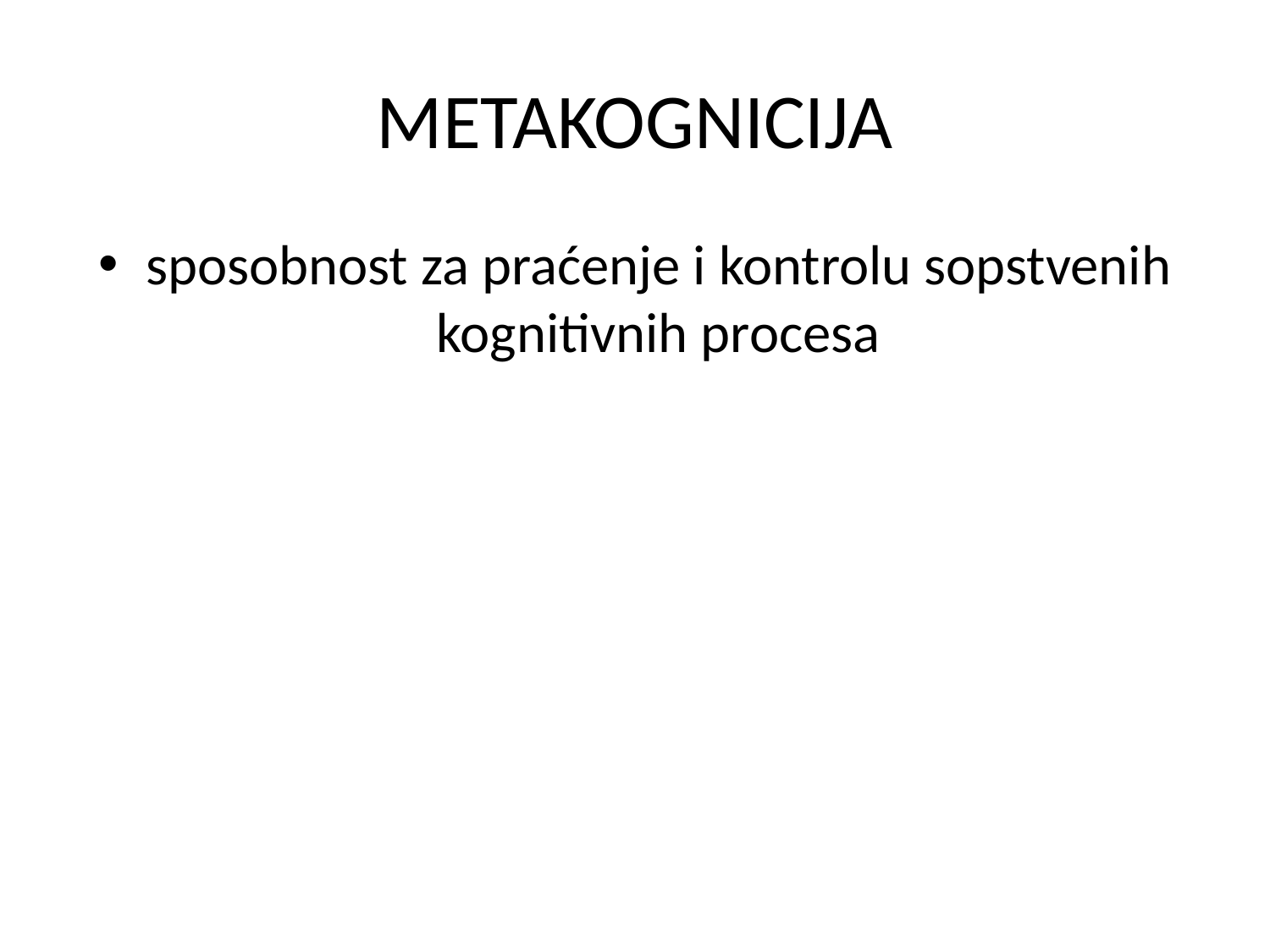

# METAKOGNICIJA
sposobnost za praćenje i kontrolu sopstvenih kognitivnih procesa